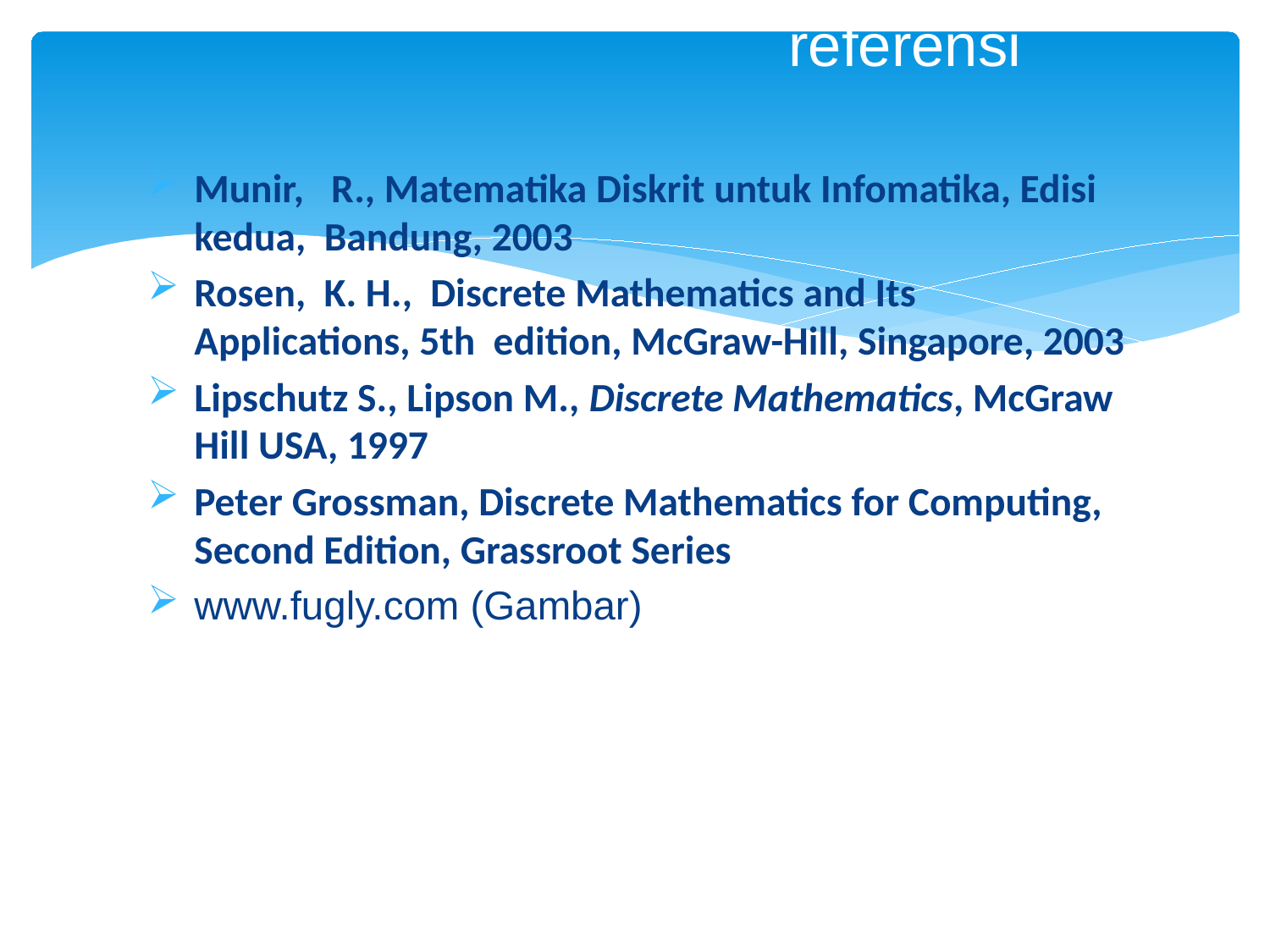

# referensi
Munir,   R., Matematika Diskrit untuk Infomatika, Edisi kedua,  Bandung, 2003
Rosen,  K. H.,  Discrete Mathematics and Its Applications, 5th  edition, McGraw-Hill, Singapore, 2003
Lipschutz S., Lipson M., Discrete Mathematics, McGraw Hill USA, 1997
Peter Grossman, Discrete Mathematics for Computing, Second Edition, Grassroot Series
www.fugly.com (Gambar)